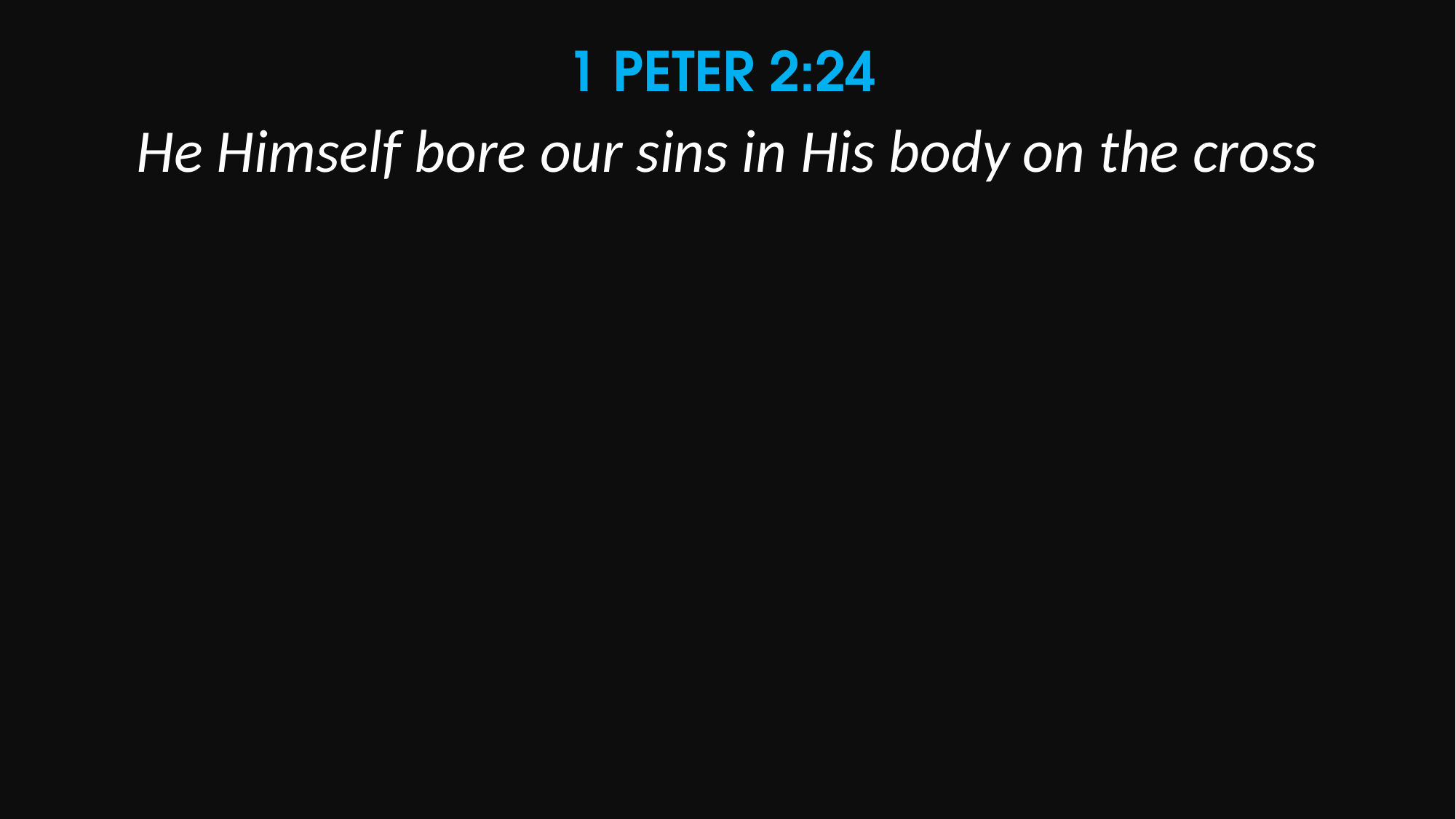

1 Peter 2:24
He Himself bore our sins in His body on the cross